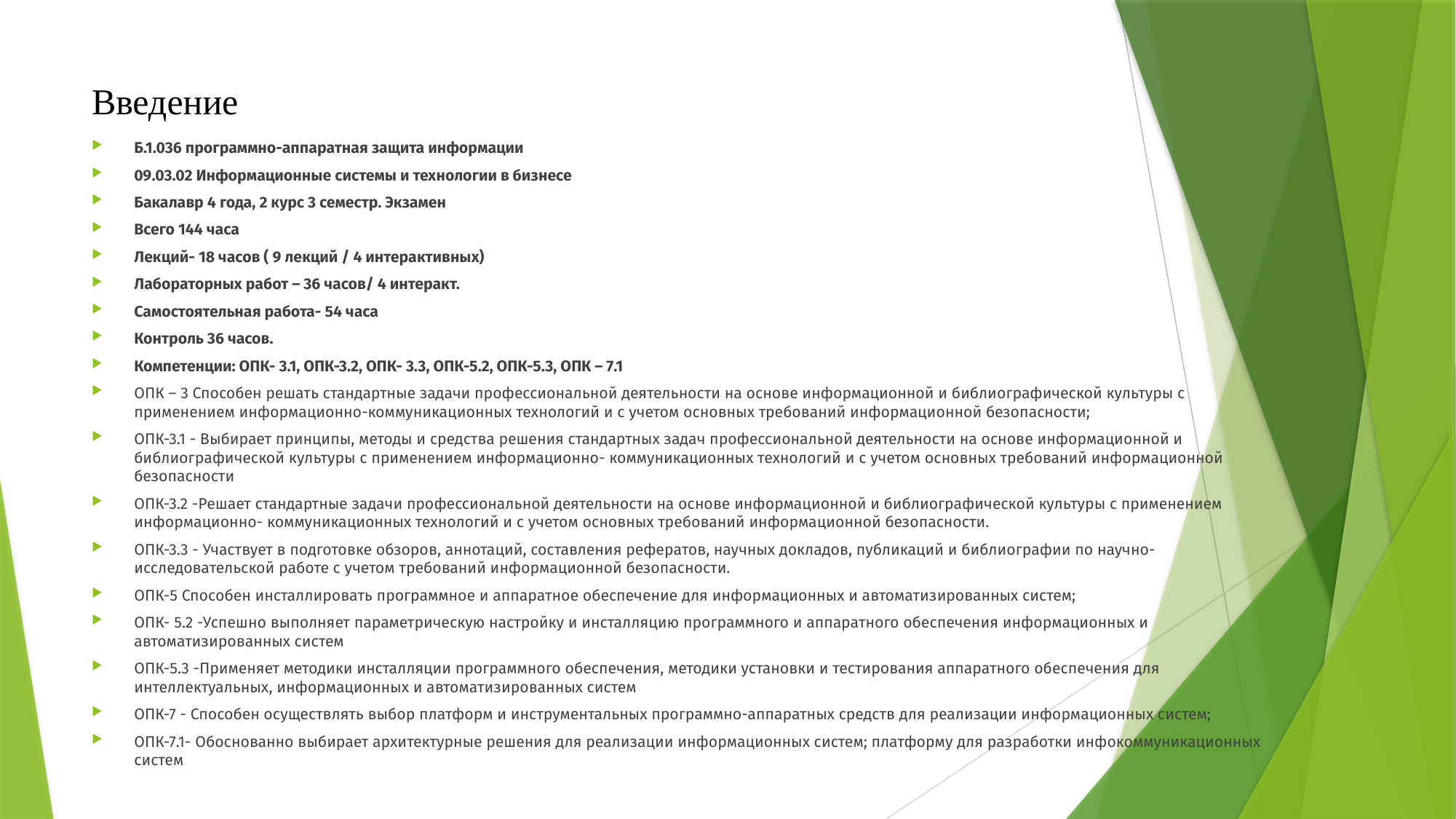

# Введение
Б.1.036 программно-аппаратная защита информации
09.03.02 Информационные системы и технологии в бизнесе
Бакалавр 4 года, 2 курс 3 семестр. Экзамен
Всего 144 часа
Лекций- 18 часов ( 9 лекций / 4 интерактивных)
Лабораторных работ – 36 часов/ 4 интеракт.
Самостоятельная работа- 54 часа
Контроль 36 часов.
Компетенции: ОПК- 3.1, ОПК-3.2, ОПК- 3.3, ОПК-5.2, ОПК-5.3, ОПК – 7.1
ОПК – 3 Способен решать стандартные задачи профессиональной деятельности на основе информационной и библиографической культуры с применением информационно-коммуникационных технологий и с учетом основных требований информационной безопасности;
ОПК-3.1 - Выбирает принципы, методы и средства решения стандартных задач профессиональной деятельности на основе информационной и библиографической культуры с применением информационно- коммуникационных технологий и с учетом основных требований информационной безопасности
ОПК-3.2 -Решает стандартные задачи профессиональной деятельности на основе информационной и библиографической культуры с применением информационно- коммуникационных технологий и с учетом основных требований информационной безопасности.
ОПК-3.3 - Участвует в подготовке обзоров, аннотаций, составления рефератов, научных докладов, публикаций и библиографии по научно- исследовательской работе с учетом требований информационной безопасности.
ОПК-5 Способен инсталлировать программное и аппаратное обеспечение для информационных и автоматизированных систем;
ОПК- 5.2 -Успешно выполняет параметрическую настройку и инсталляцию программного и аппаратного обеспечения информационных и автоматизированных систем
ОПК-5.3 -Применяет методики инсталляции программного обеспечения, методики установки и тестирования аппаратного обеспечения для интеллектуальных, информационных и автоматизированных систем
ОПК-7 - Способен осуществлять выбор платформ и инструментальных программно-аппаратных средств для реализации информационных систем;
ОПК-7.1- Обоснованно выбирает архитектурные решения для реализации информационных систем; платформу для разработки инфокоммуникационных систем